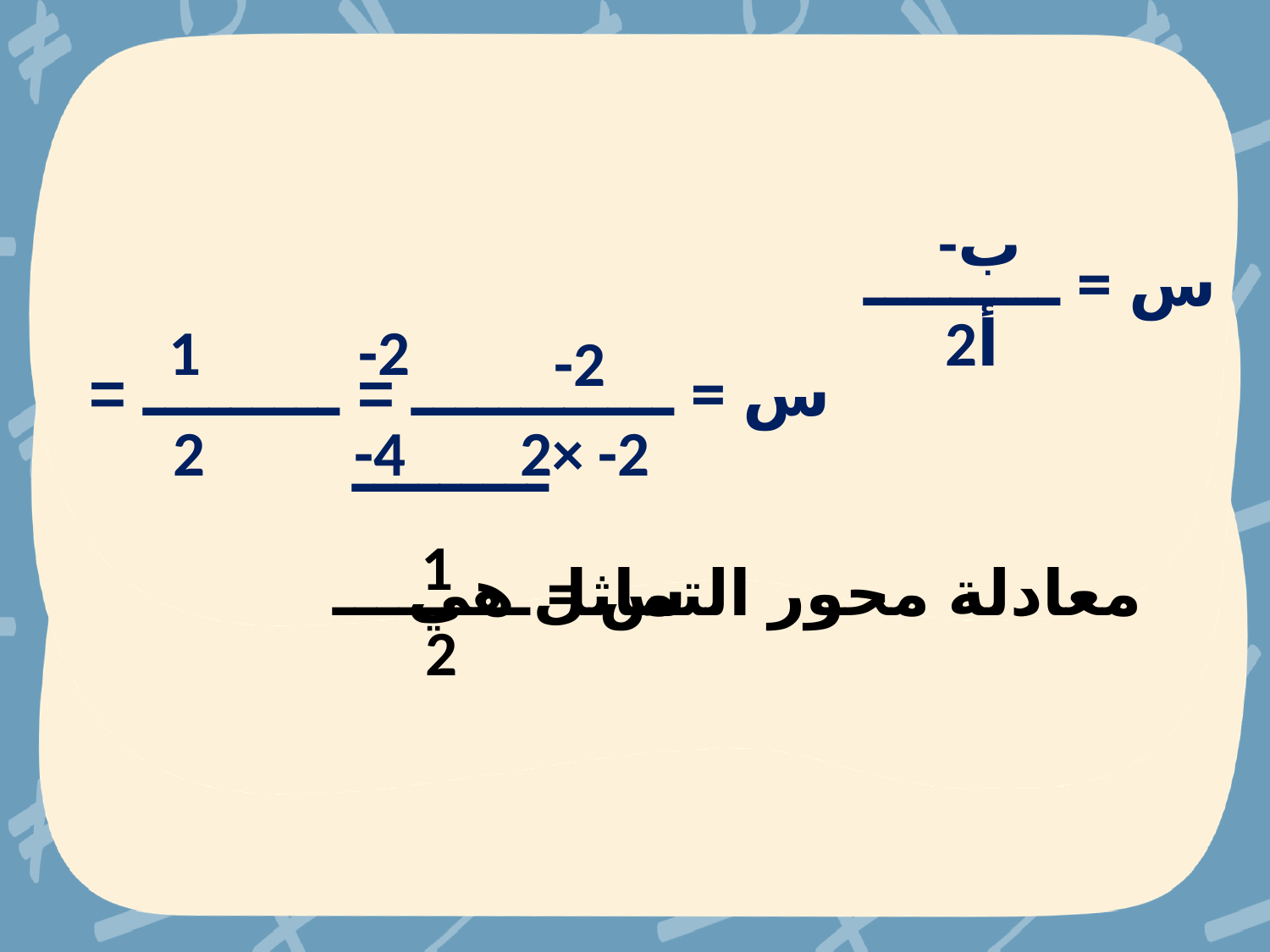

-ب
س = ـــــــــ
2أ
1
-2
-2
س = ــــــــــــ = ـــــــــ = ـــــــــ
2
2× -2
-4
1
معادلة محور التماثل هي
س = ـــــــــ
2